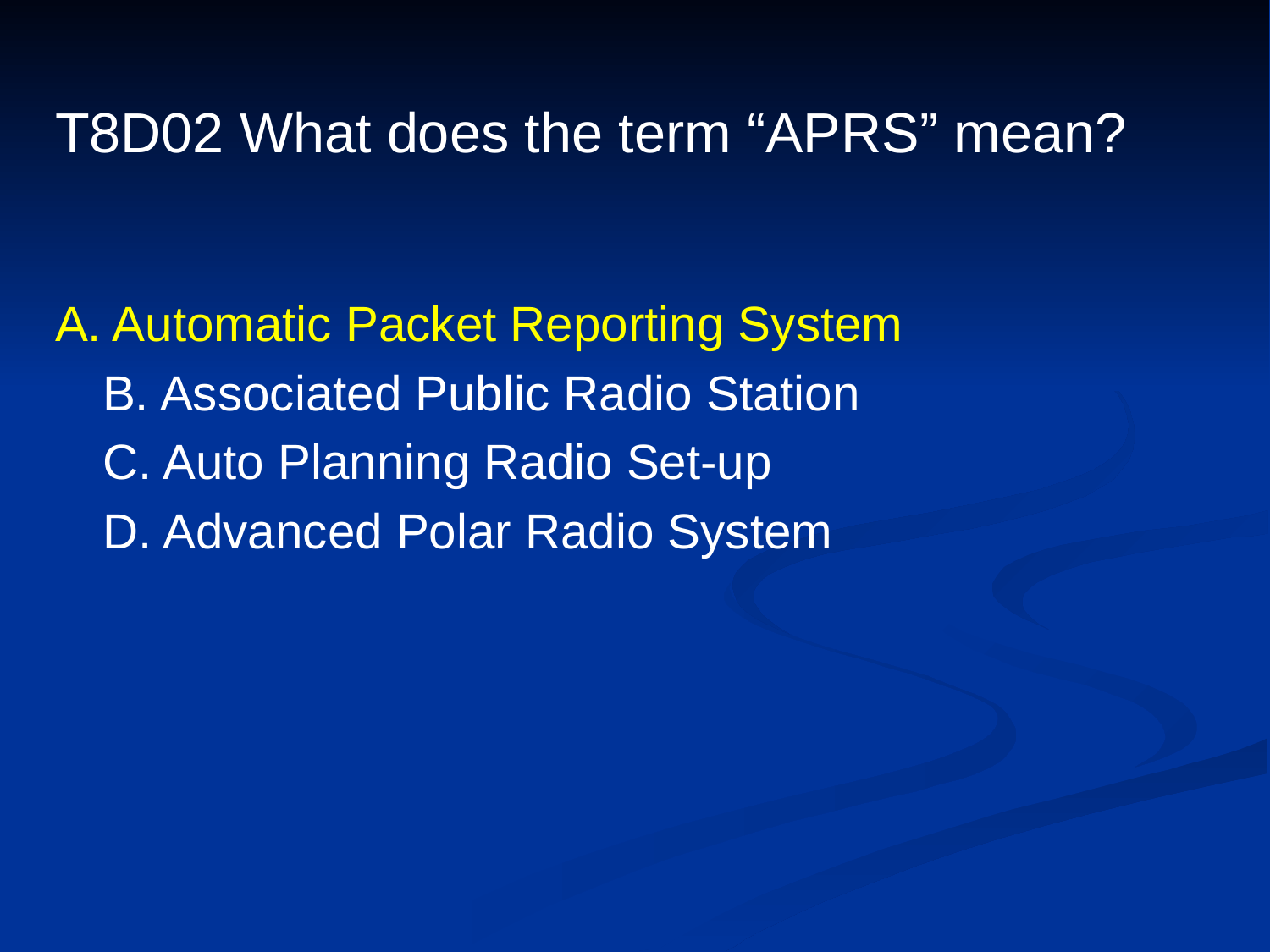

# T8D02 What does the term “APRS” mean?
A. Automatic Packet Reporting System
	B. Associated Public Radio Station
	C. Auto Planning Radio Set-up
	D. Advanced Polar Radio System